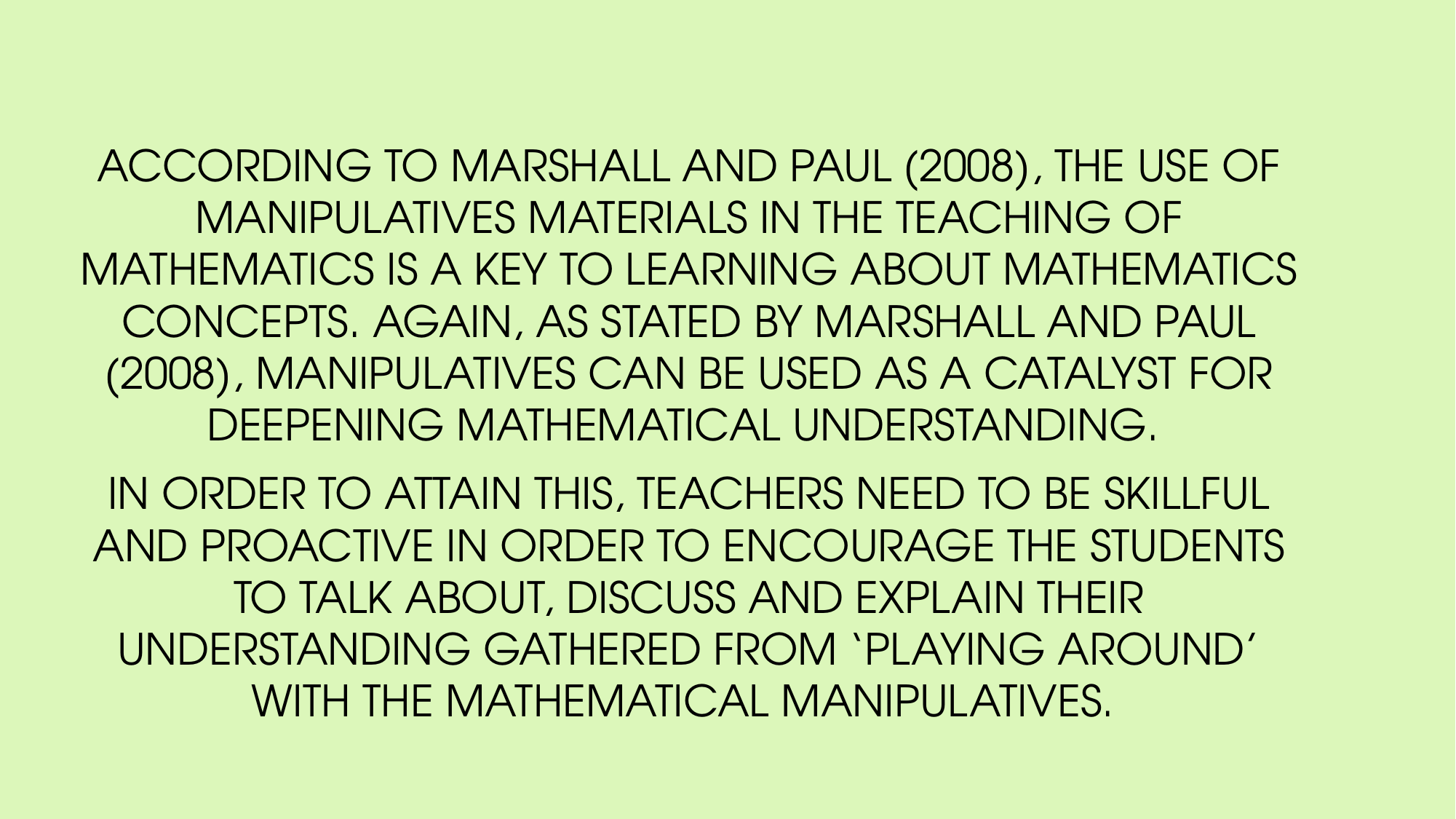

#
According to Marshall and Paul (2008), the use of manipulatives materials in the teaching of mathematics is a key to learning about mathematics concepts. Again, as stated by Marshall and Paul (2008), manipulatives can be used as a catalyst for deepening mathematical understanding.
In order to attain this, teachers need to be skillful and proactive in order to encourage the students to talk about, discuss and explain their understanding gathered from ‘playing around’ with the mathematical manipulatives.